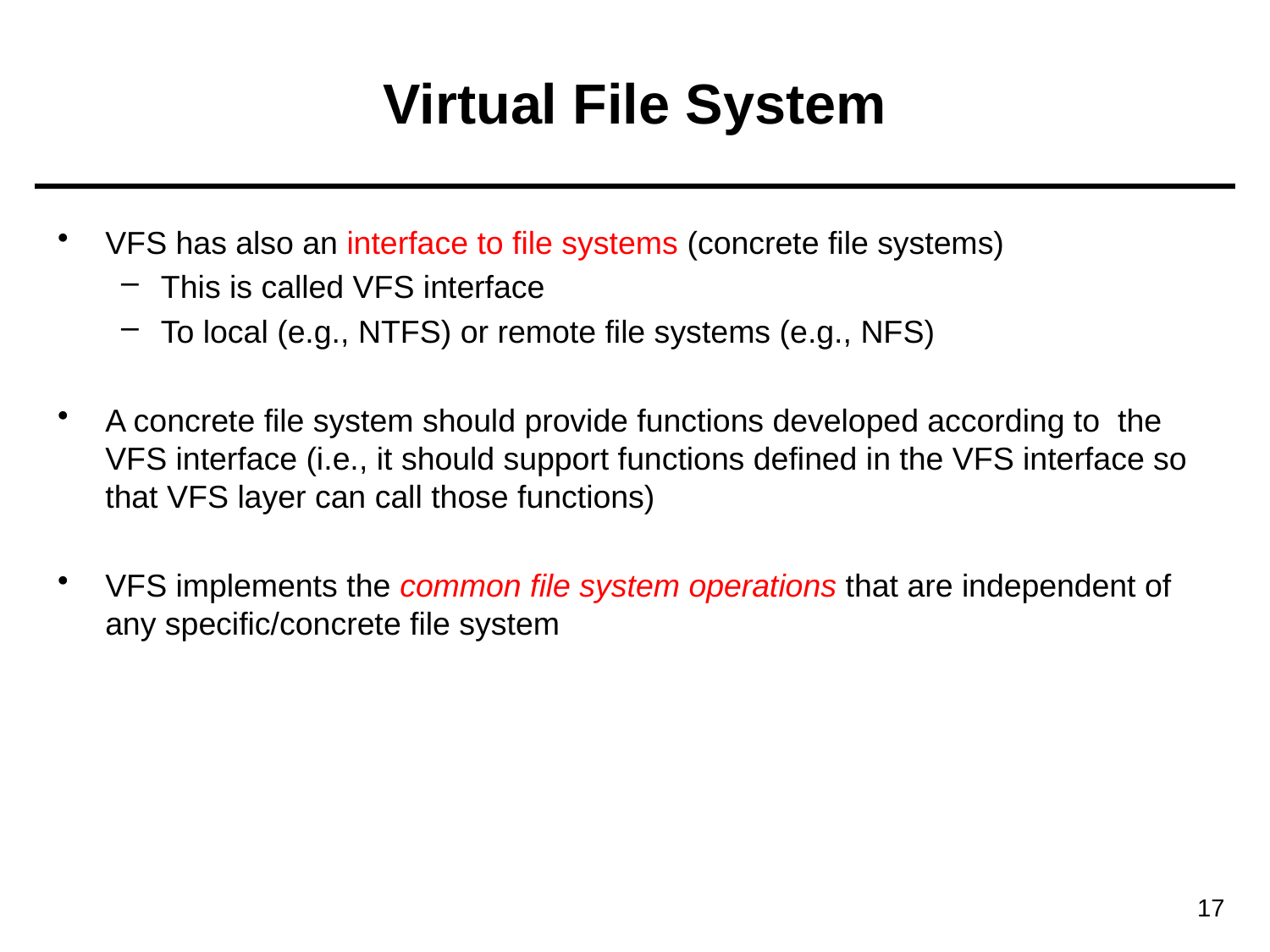

# Virtual File System
VFS has also an interface to file systems (concrete file systems)
This is called VFS interface
To local (e.g., NTFS) or remote file systems (e.g., NFS)

A concrete file system should provide functions developed according to  the VFS interface (i.e., it should support functions defined in the VFS interface so that VFS layer can call those functions)

VFS implements the common file system operations that are independent of any specific/concrete file system

17